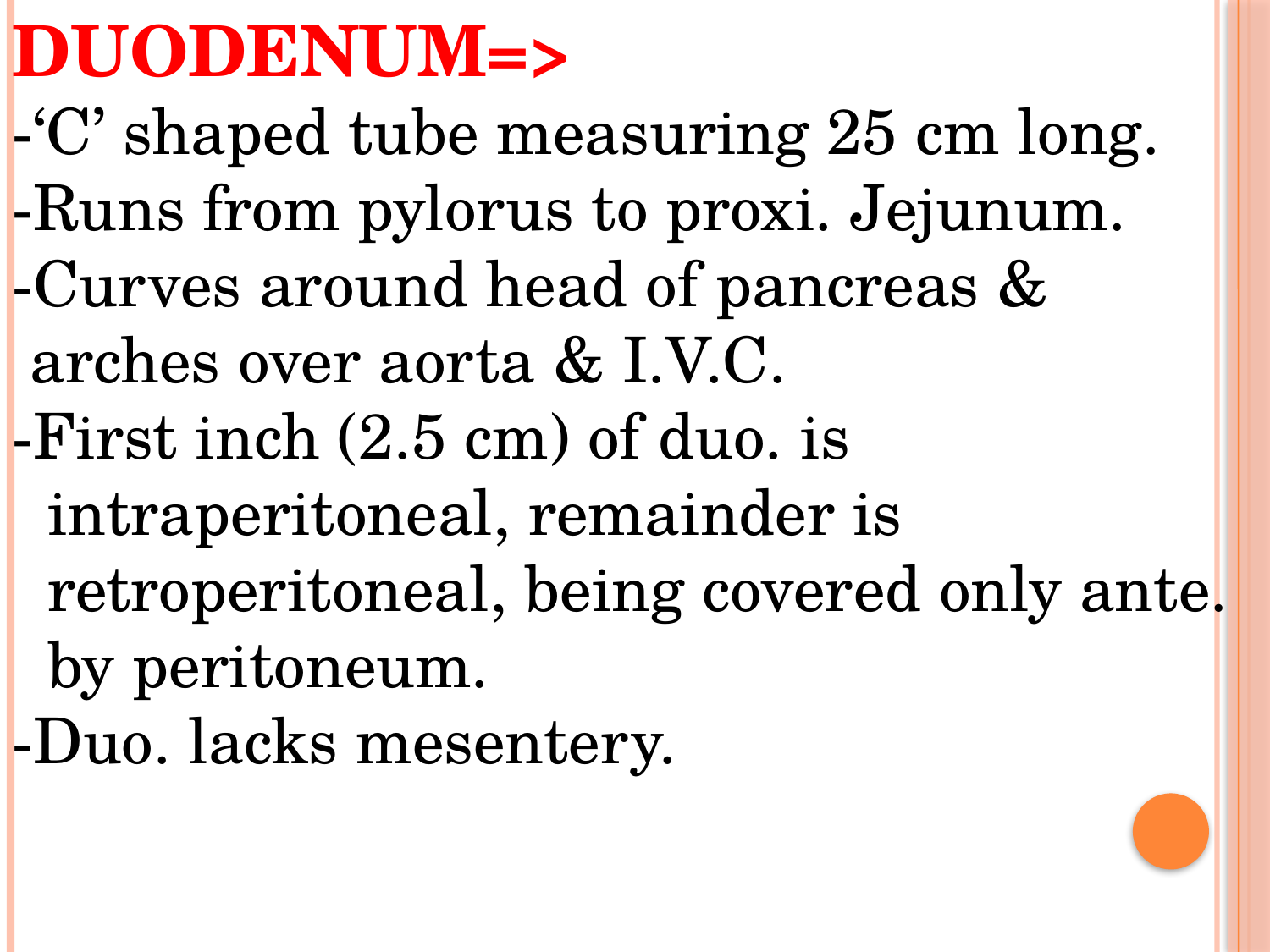

DUODENUM=>
-‘C’ shaped tube measuring 25 cm long.
-Runs from pylorus to proxi. Jejunum.
-Curves around head of pancreas &
 arches over aorta & I.V.C.
-First inch (2.5 cm) of duo. is
  intraperitoneal, remainder is
  retroperitoneal, being covered only ante.
  by peritoneum.
-Duo. lacks mesentery.